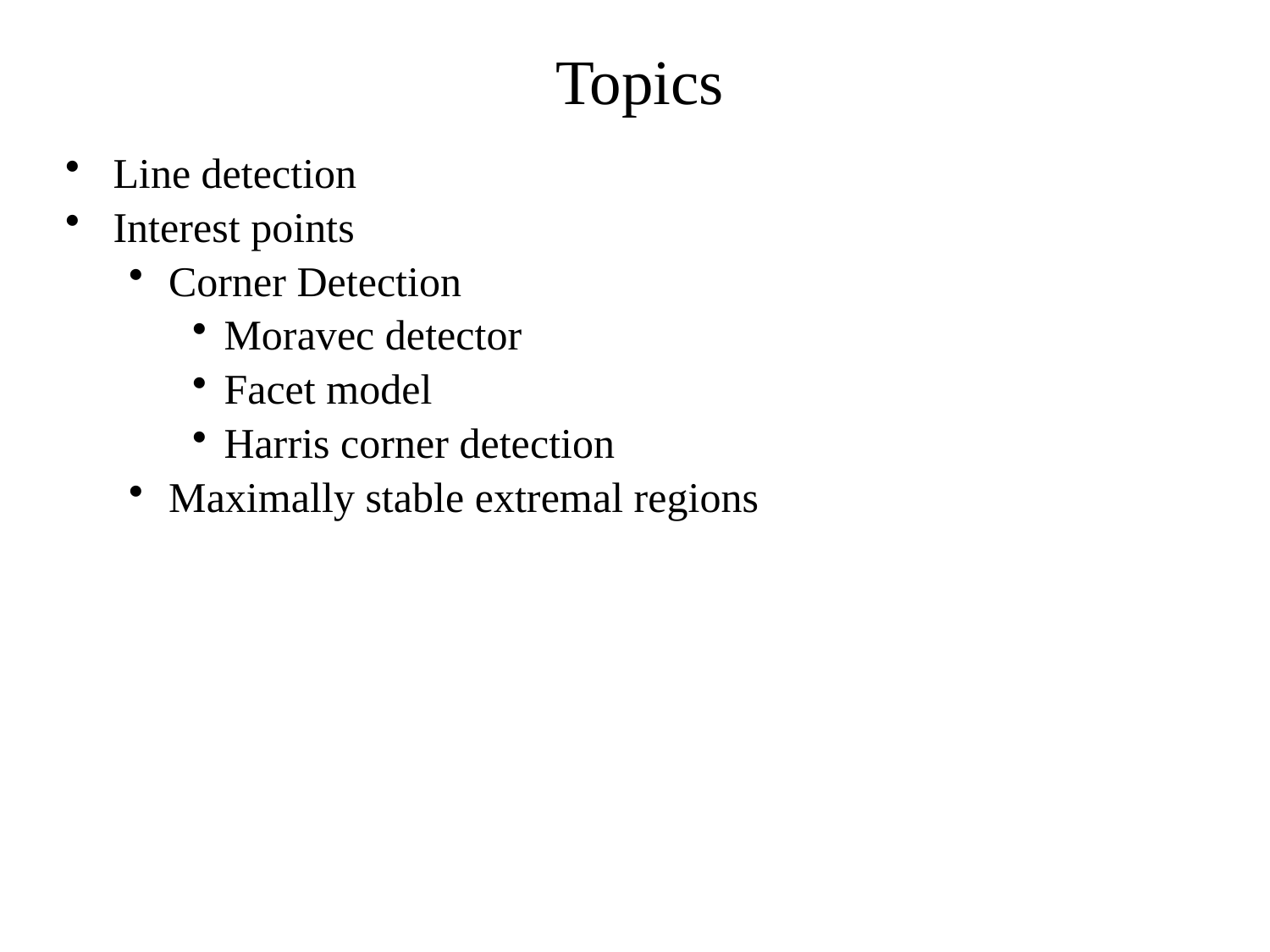

Topics
Line detection
Interest points
Corner Detection
Moravec detector
Facet model
Harris corner detection
Maximally stable extremal regions